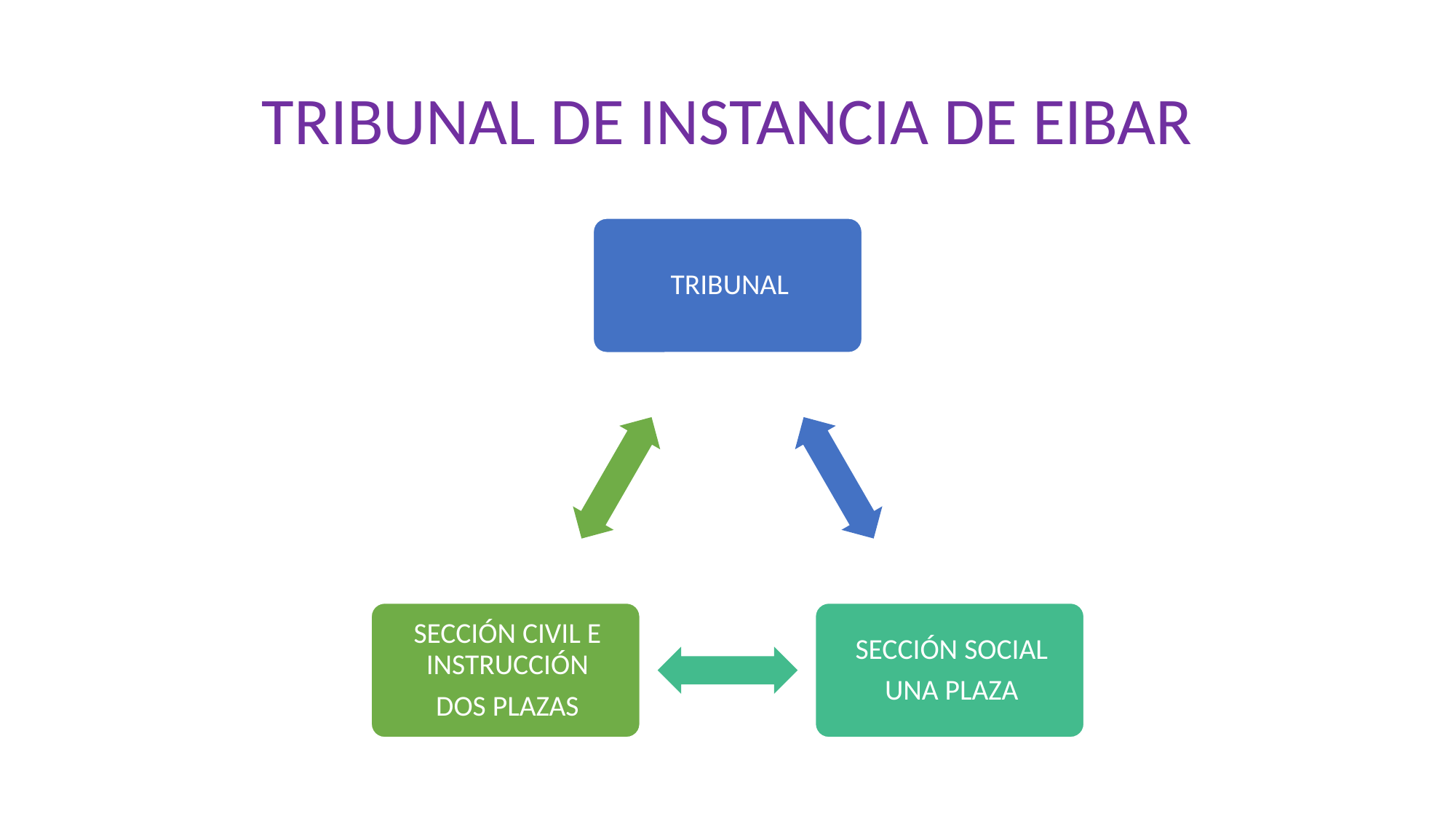

# TRIBUNAL DE INSTANCIA DE EIBAR
TRIBUNAL

SECCIÓN SOCIAL
UNA PLAZA

SECCIÓN CIVIL E INSTRUCCIÓN
DOS PLAZAS